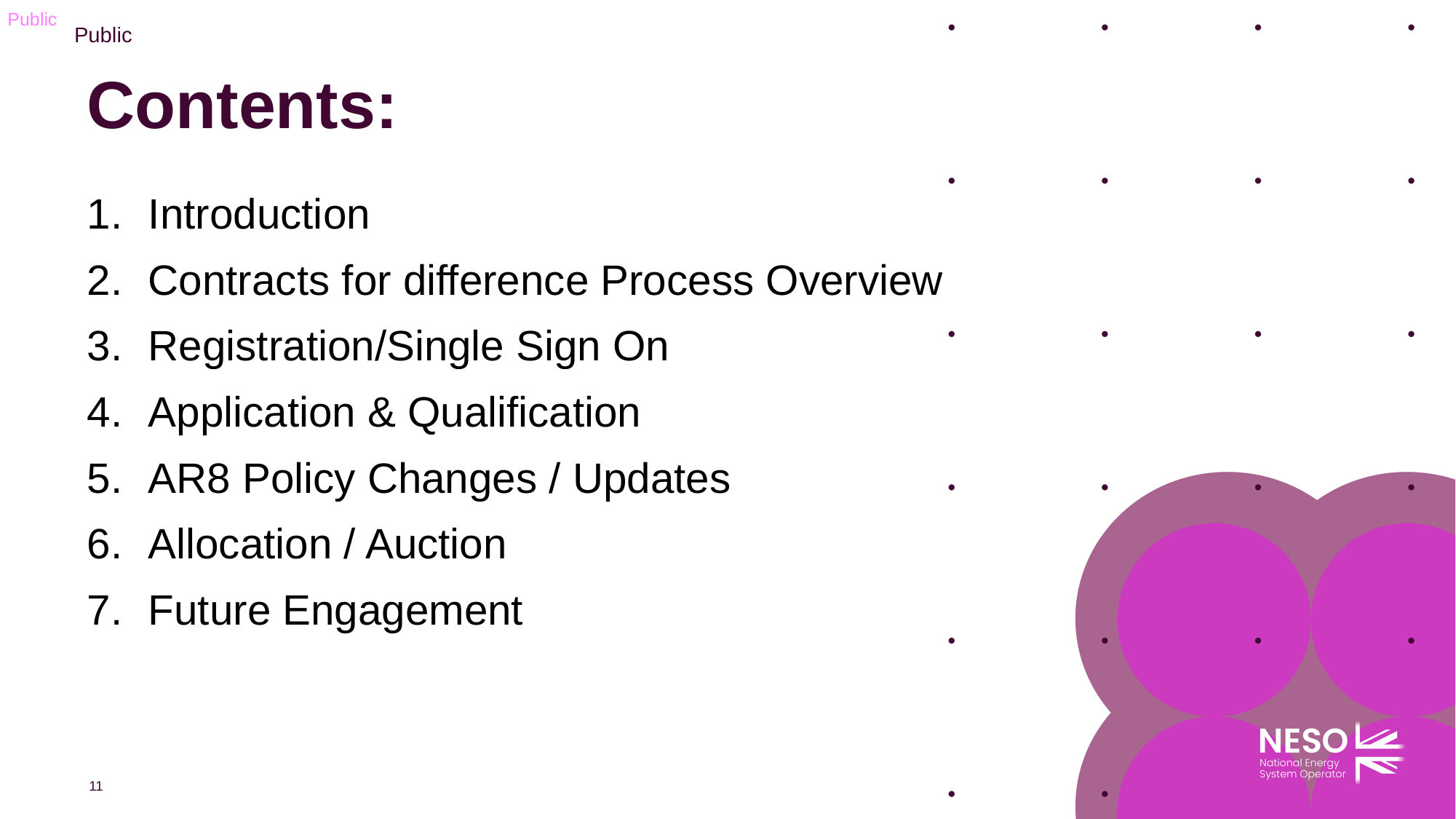

# Contents:
Introduction
Contracts for difference Process Overview
Registration/Single Sign On
Application & Qualification
AR8 Policy Changes / Updates
Allocation / Auction
Future Engagement